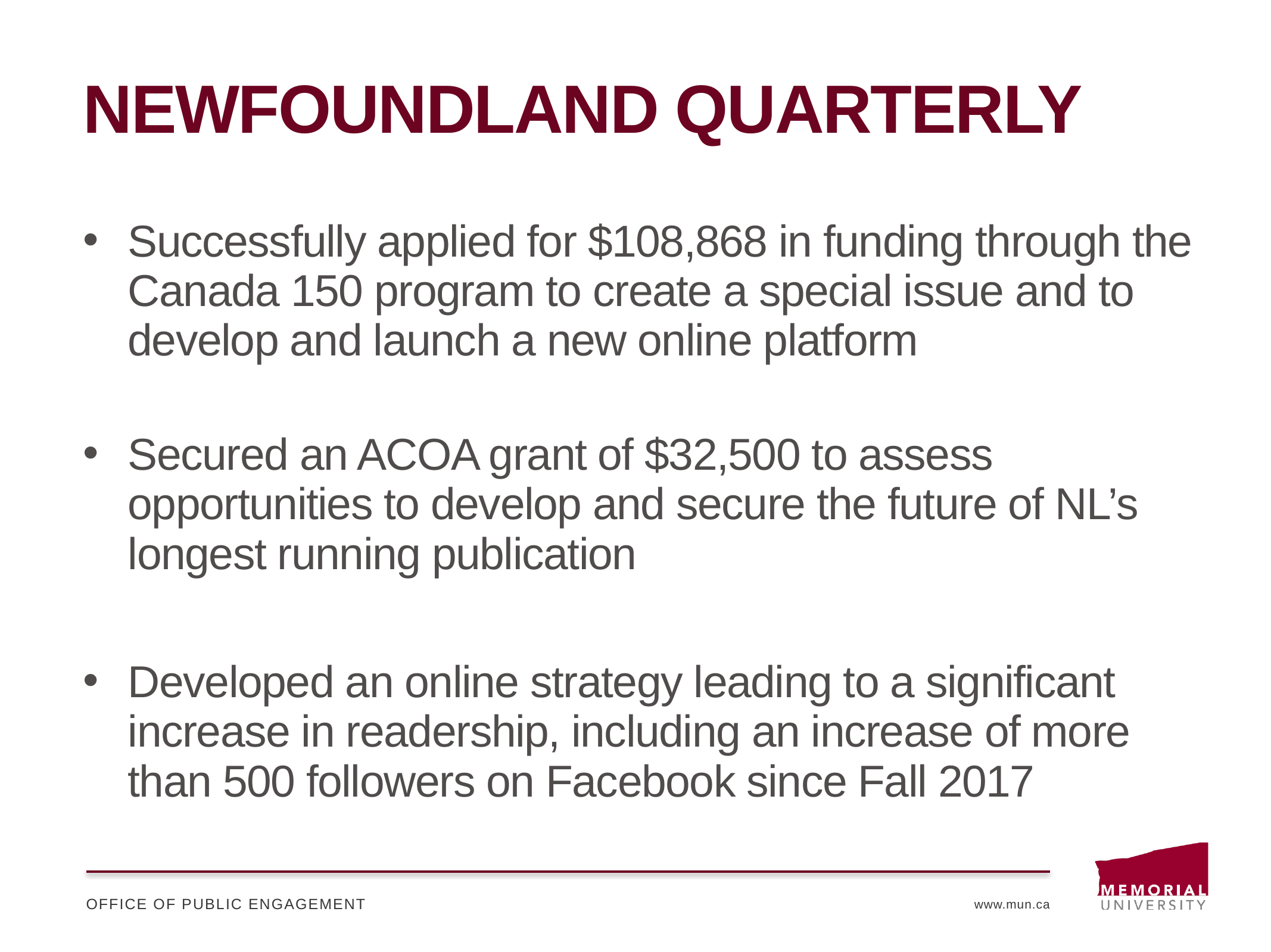

# Newfoundland quarterly
Successfully applied for $108,868 in funding through the Canada 150 program to create a special issue and to develop and launch a new online platform

Secured an ACOA grant of $32,500 to assess opportunities to develop and secure the future of NL’s longest running publication

Developed an online strategy leading to a significant increase in readership, including an increase of more than 500 followers on Facebook since Fall 2017

Office of public engagement
www.mun.ca